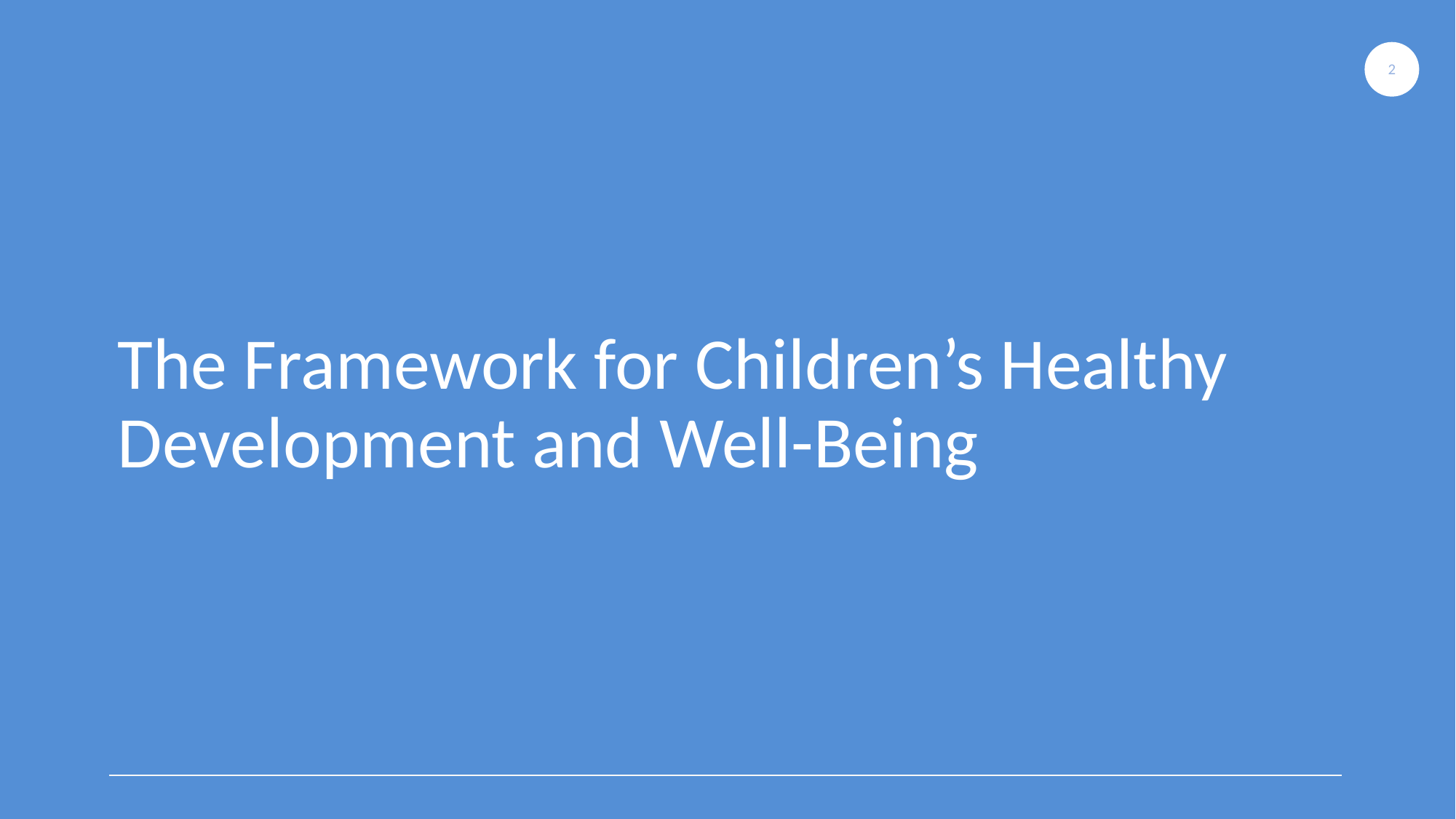

2
The Framework for Children’s Healthy Development and Well-Being